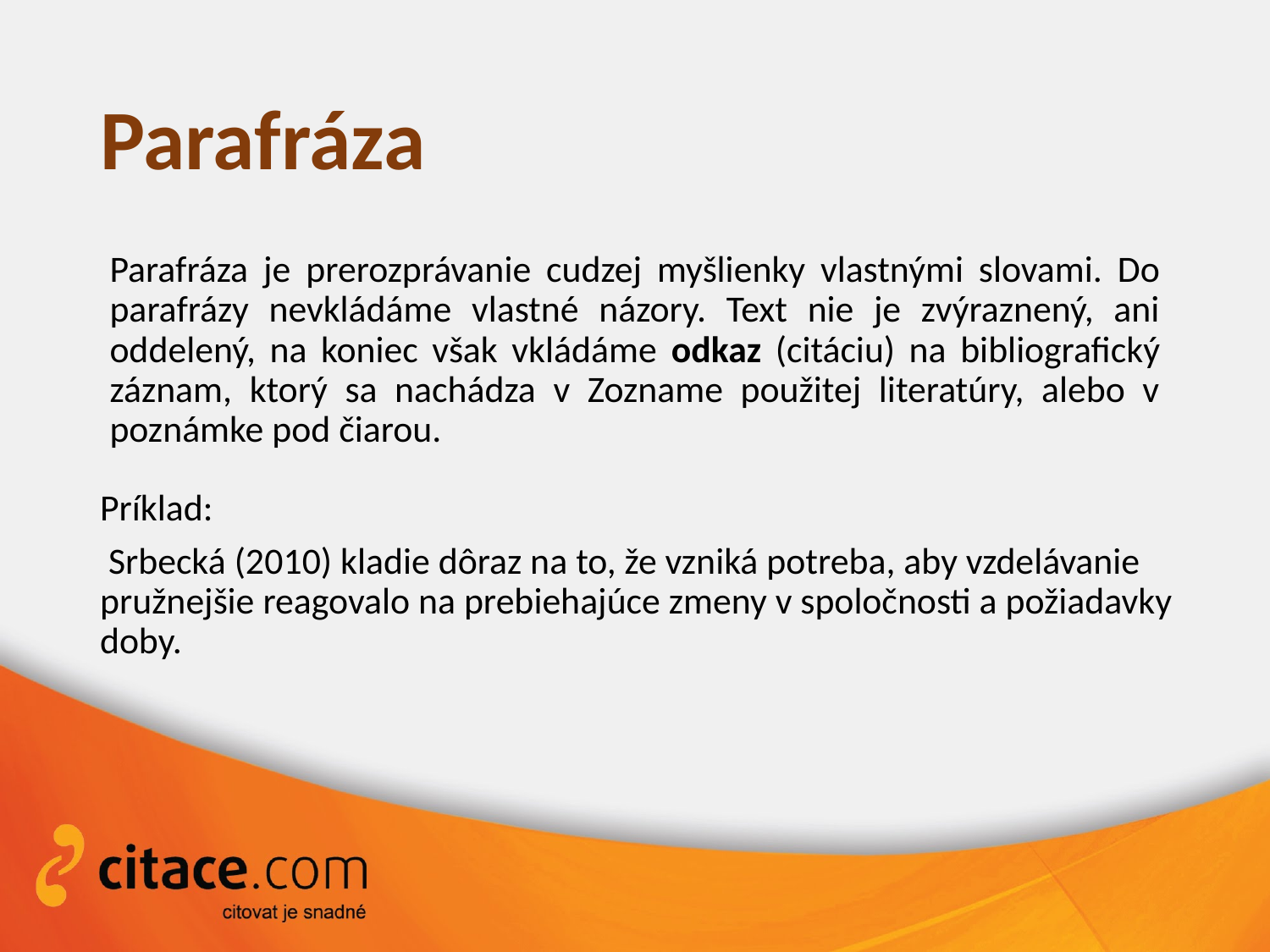

# Parafráza
Parafráza je prerozprávanie cudzej myšlienky vlastnými slovami. Do parafrázy nevkládáme vlastné názory. Text nie je zvýraznený, ani oddelený, na koniec však vkládáme odkaz (citáciu) na bibliografický záznam, ktorý sa nachádza v Zozname použitej literatúry, alebo v poznámke pod čiarou.
Príklad:
 Srbecká (2010) kladie dôraz na to, že vzniká potreba, aby vzdelávanie pružnejšie reagovalo na prebiehajúce zmeny v spoločnosti a požiadavky doby.